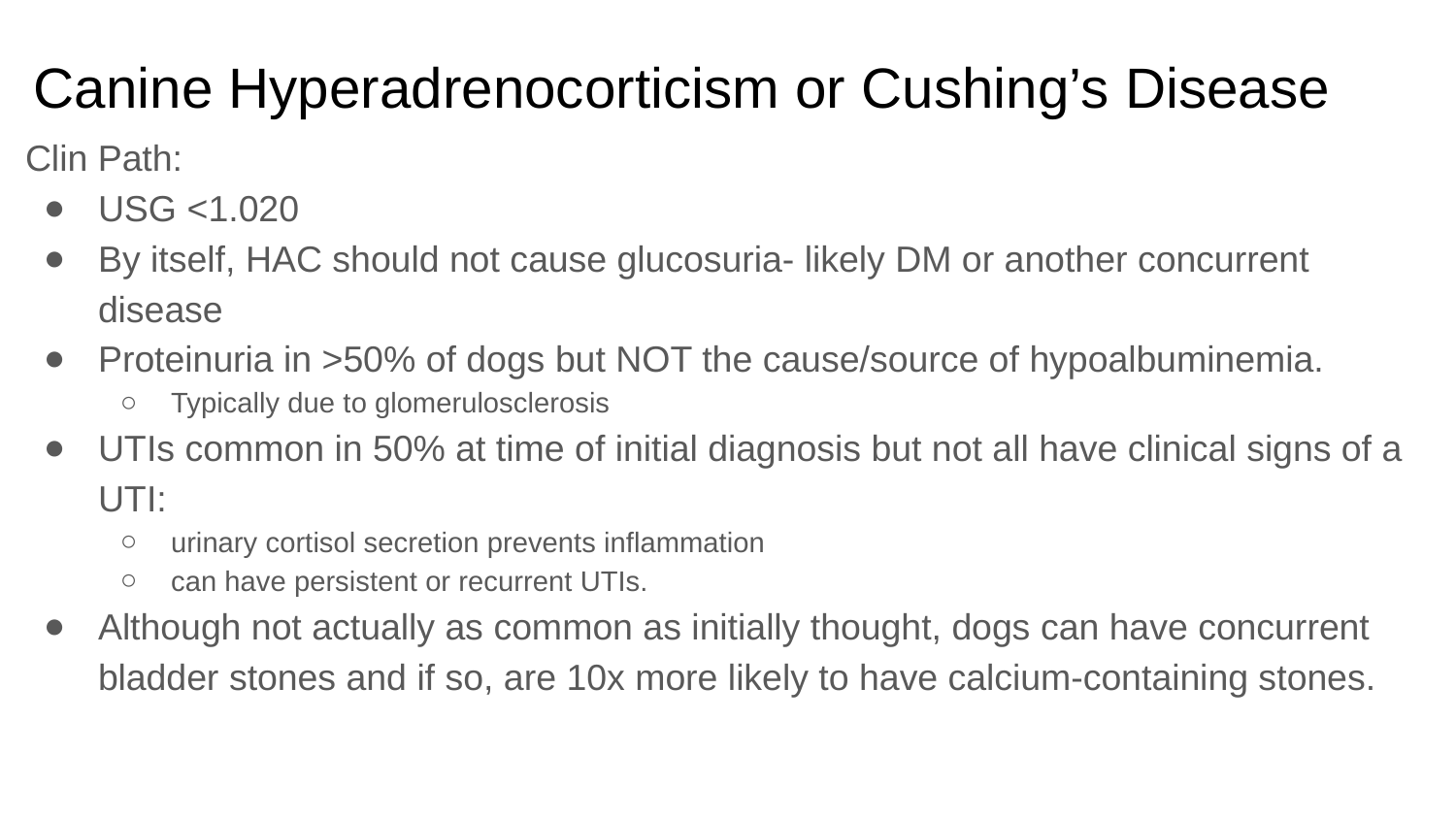

# Canine Hyperadrenocorticism or Cushing’s Disease
Clin Path:
USG <1.020
By itself, HAC should not cause glucosuria- likely DM or another concurrent disease
Proteinuria in >50% of dogs but NOT the cause/source of hypoalbuminemia.
Typically due to glomerulosclerosis
UTIs common in 50% at time of initial diagnosis but not all have clinical signs of a UTI:
urinary cortisol secretion prevents inflammation
can have persistent or recurrent UTIs.
Although not actually as common as initially thought, dogs can have concurrent bladder stones and if so, are 10x more likely to have calcium-containing stones.